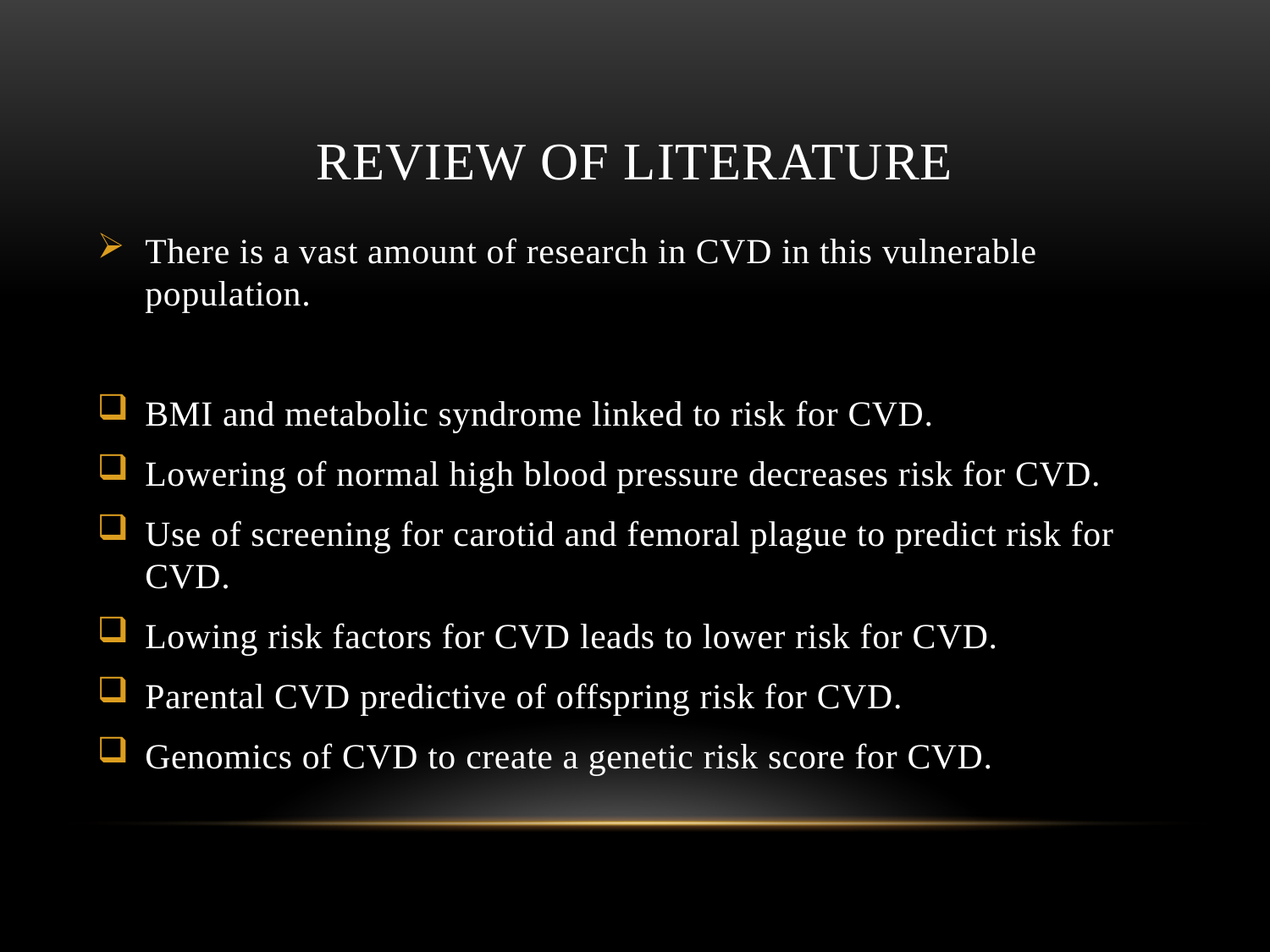

# Review of literature
There is a vast amount of research in CVD in this vulnerable population.

BMI and metabolic syndrome linked to risk for CVD.
Lowering of normal high blood pressure decreases risk for CVD.
Use of screening for carotid and femoral plague to predict risk for CVD.
Lowing risk factors for CVD leads to lower risk for CVD.
Parental CVD predictive of offspring risk for CVD.
Genomics of CVD to create a genetic risk score for CVD.